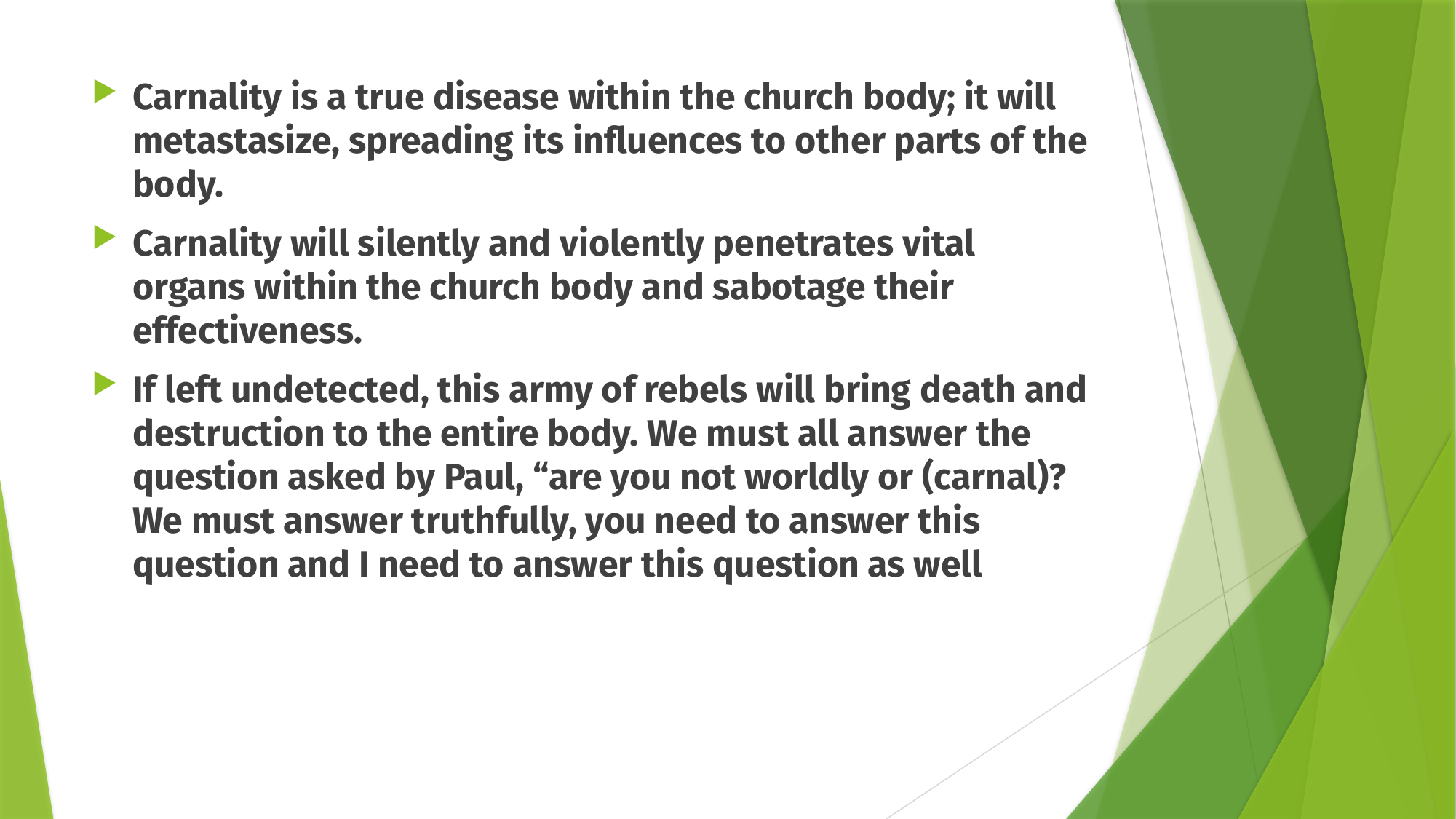

Carnality is a true disease within the church body; it will metastasize, spreading its influences to other parts of the body.
Carnality will silently and violently penetrates vital organs within the church body and sabotage their effectiveness.
If left undetected, this army of rebels will bring death and destruction to the entire body. We must all answer the question asked by Paul, “are you not worldly or (carnal)? We must answer truthfully, you need to answer this question and I need to answer this question as well